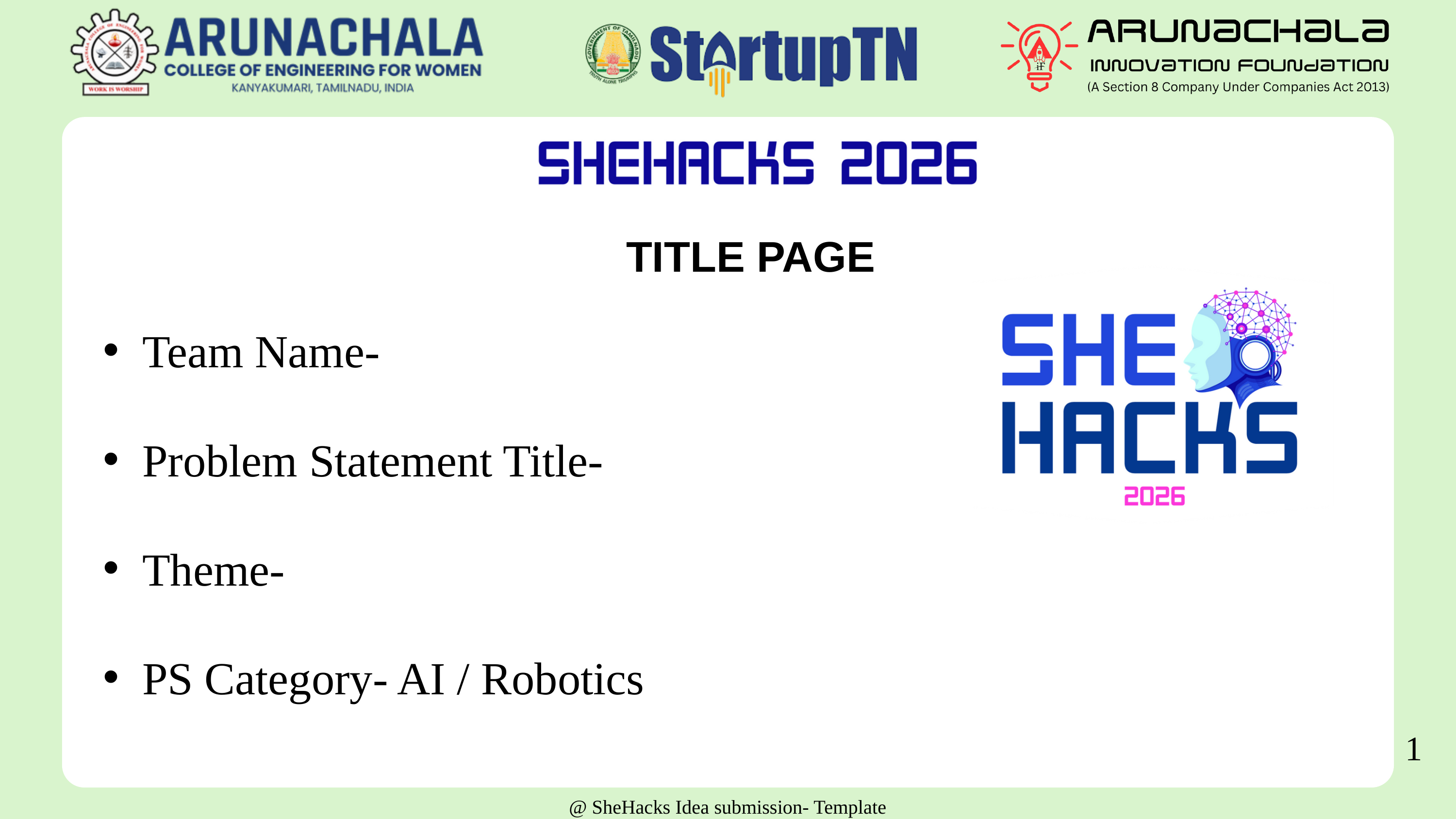

TITLE PAGE
Team Name-

Problem Statement Title-

Theme-

PS Category- AI / Robotics
1
@ SheHacks Idea submission- Template